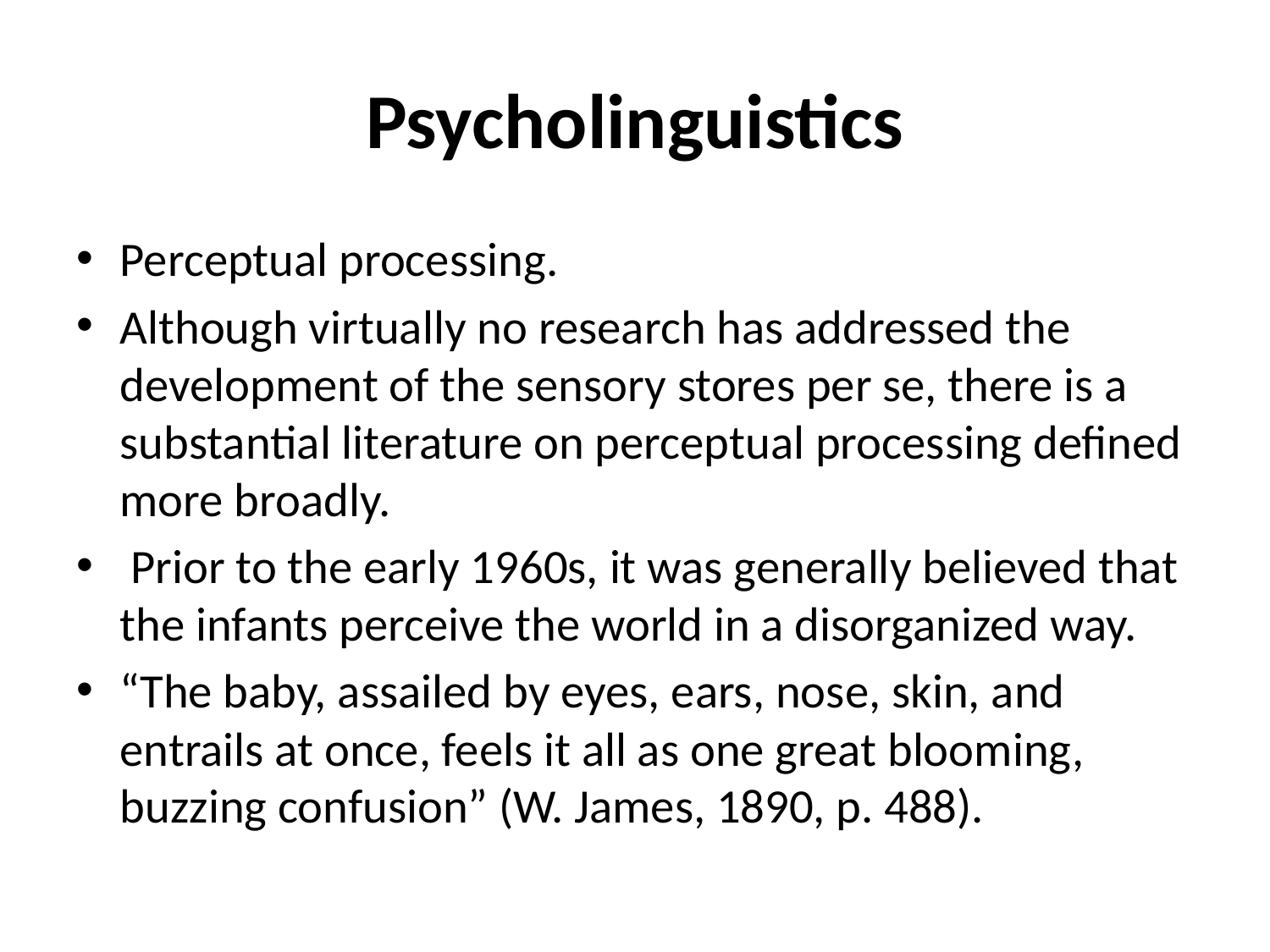

# Psycholinguistics
Perceptual processing.
Although virtually no research has addressed the development of the sensory stores per se, there is a substantial literature on perceptual processing defined more broadly.
 Prior to the early 1960s, it was generally believed that the infants perceive the world in a disorganized way.
“The baby, assailed by eyes, ears, nose, skin, and entrails at once, feels it all as one great blooming, buzzing confusion” (W. James, 1890, p. 488).